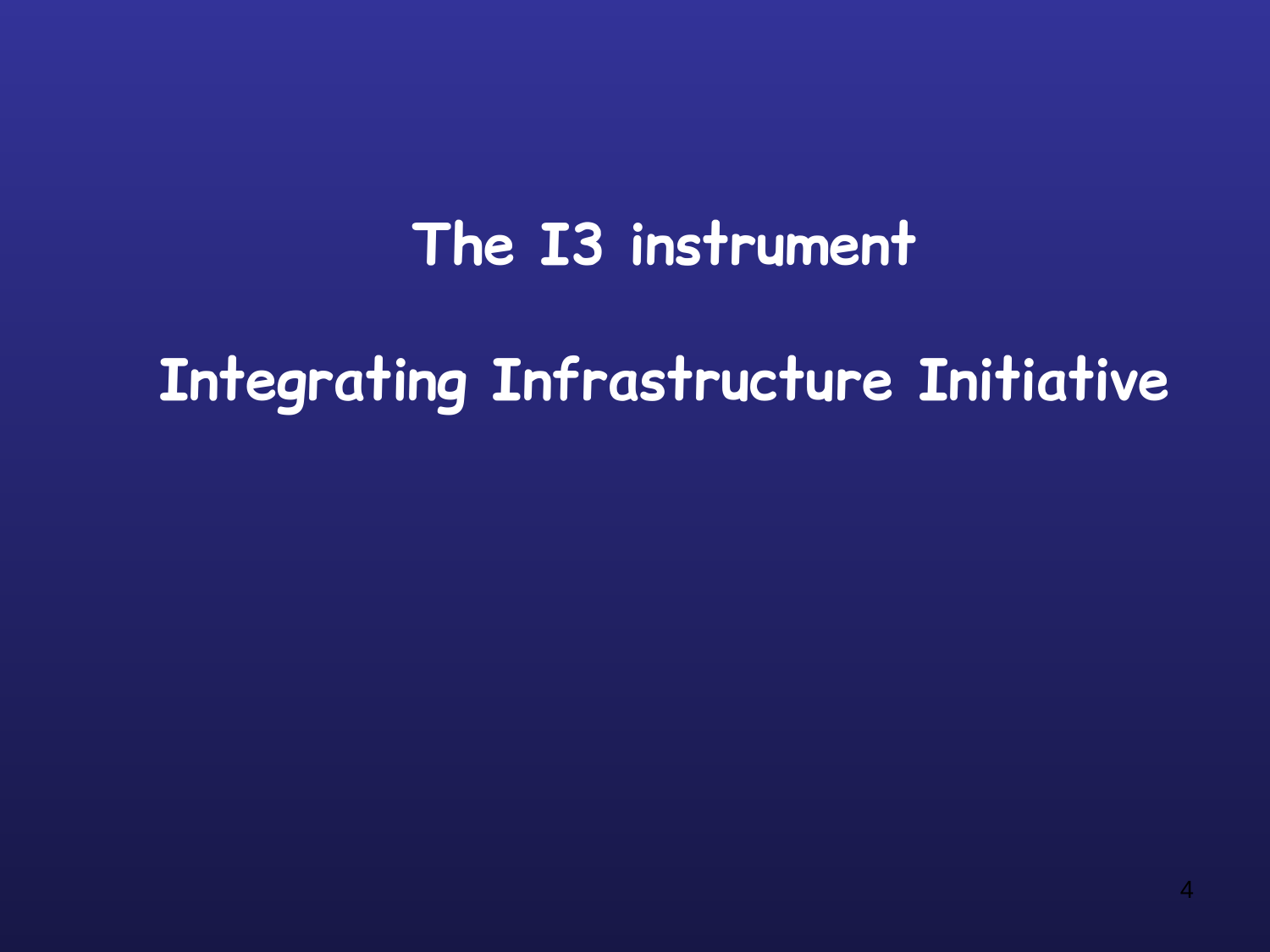

The I3 instrument

Integrating Infrastructure Initiative
4